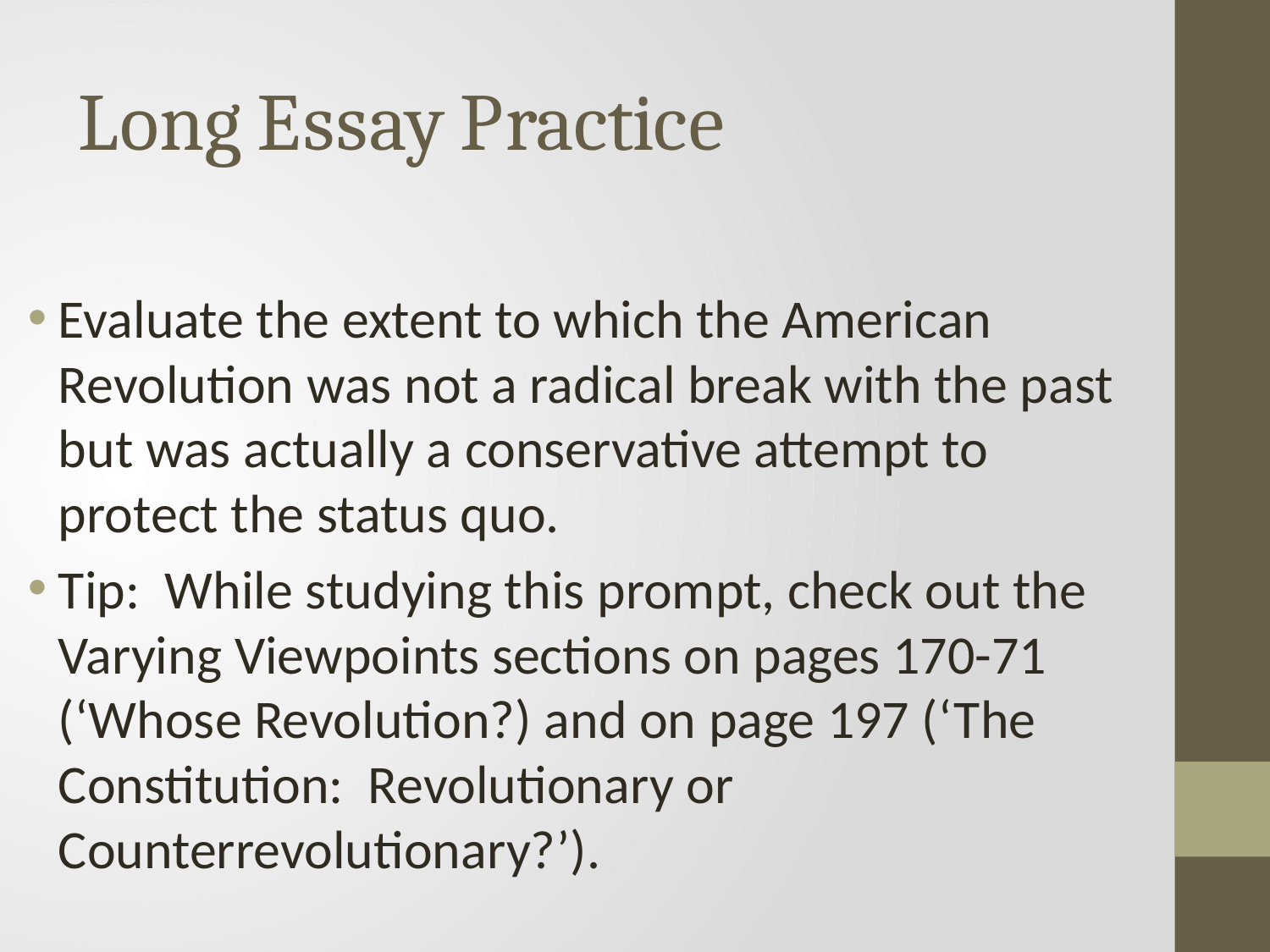

# Long Essay Practice

Evaluate the extent to which the American Revolution was not a radical break with the past but was actually a conservative attempt to protect the status quo.
Tip:  While studying this prompt, check out the Varying Viewpoints sections on pages 170-71 (‘Whose Revolution?) and on page 197 (‘The Constitution:  Revolutionary or Counterrevolutionary?’).